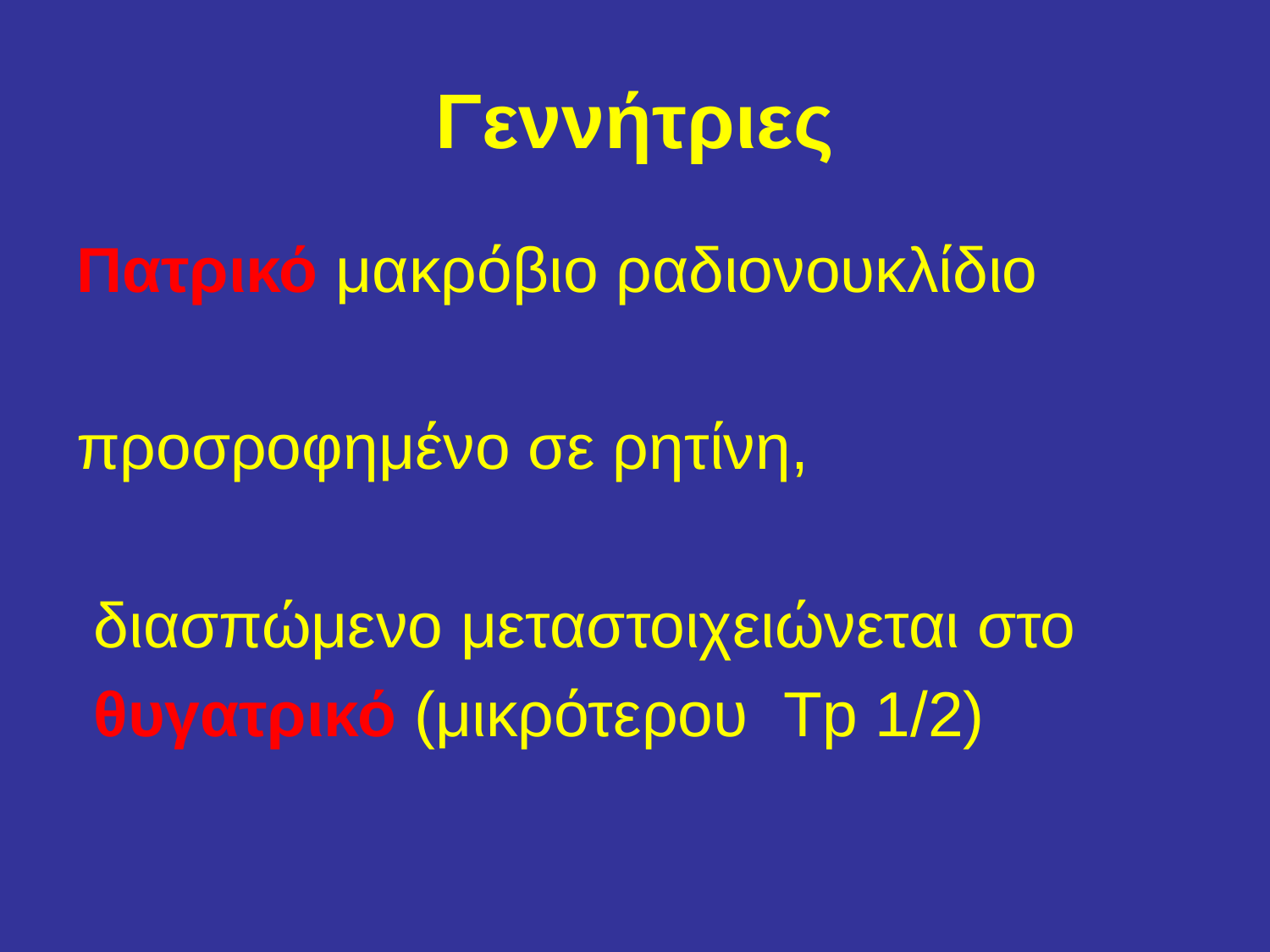

# Γεννήτριες
Πατρικό μακρόβιο ραδιονουκλίδιο

προσροφημένο σε ρητίνη,

 διασπώμενο μεταστοιχειώνεται στο
 θυγατρικό (μικρότερου  Τp 1/2)